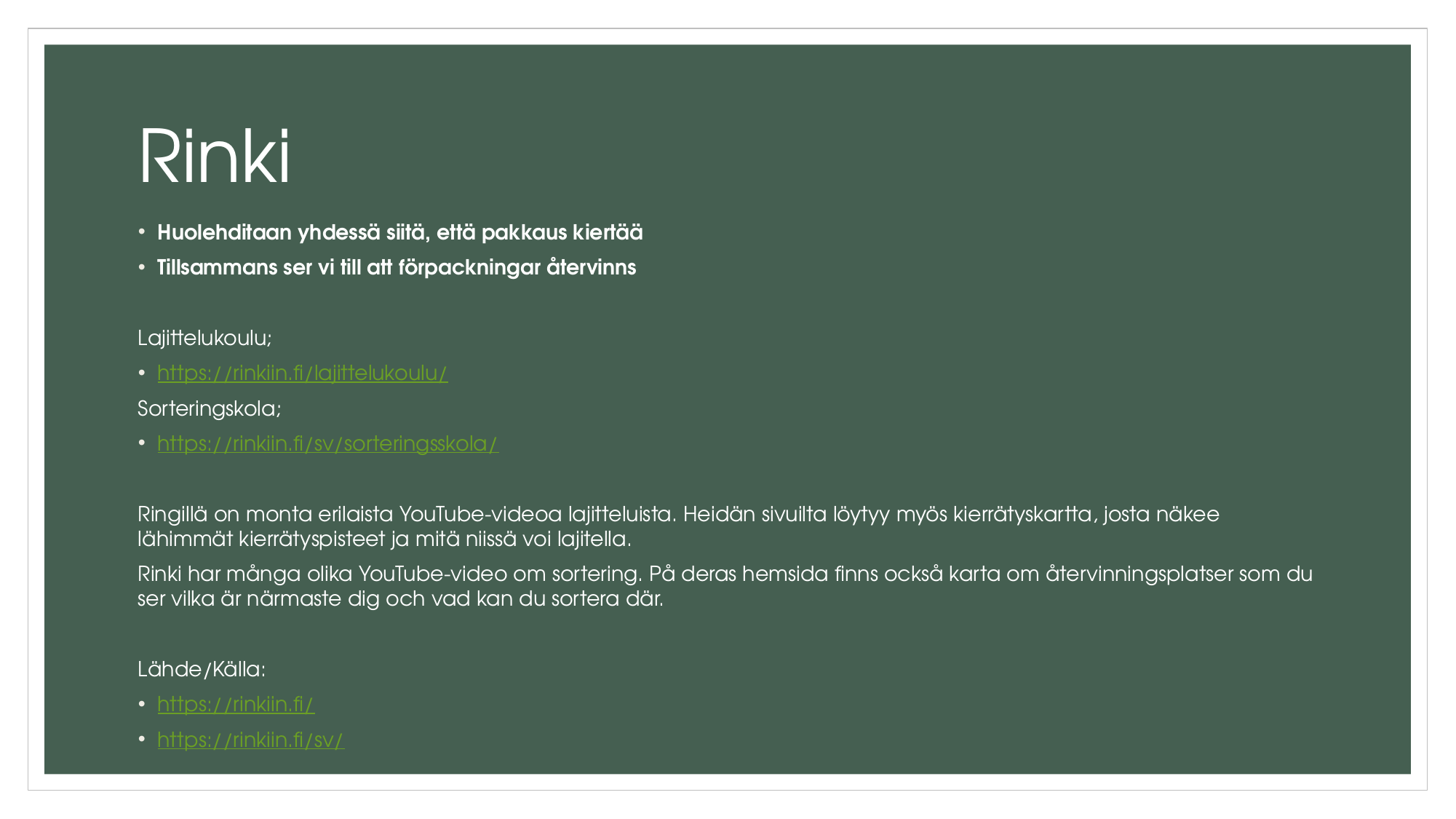

# Rinki
Huolehditaan yhdessä siitä, että pakkaus kiertää
Tillsammans ser vi till att förpackningar återvinns

Lajittelukoulu;
https://rinkiin.fi/lajittelukoulu/
Sorteringskola;
https://rinkiin.fi/sv/sorteringsskola/

Ringillä on monta erilaista YouTube-videoa lajitteluista. Heidän sivuilta löytyy myös kierrätyskartta, josta näkee lähimmät kierrätyspisteet ja mitä niissä voi lajitella.
Rinki har många olika YouTube-video om sortering. På deras hemsida finns också karta om återvinningsplatser som du ser vilka är närmaste dig och vad kan du sortera där.

Lähde/Källa:
https://rinkiin.fi/
https://rinkiin.fi/sv/